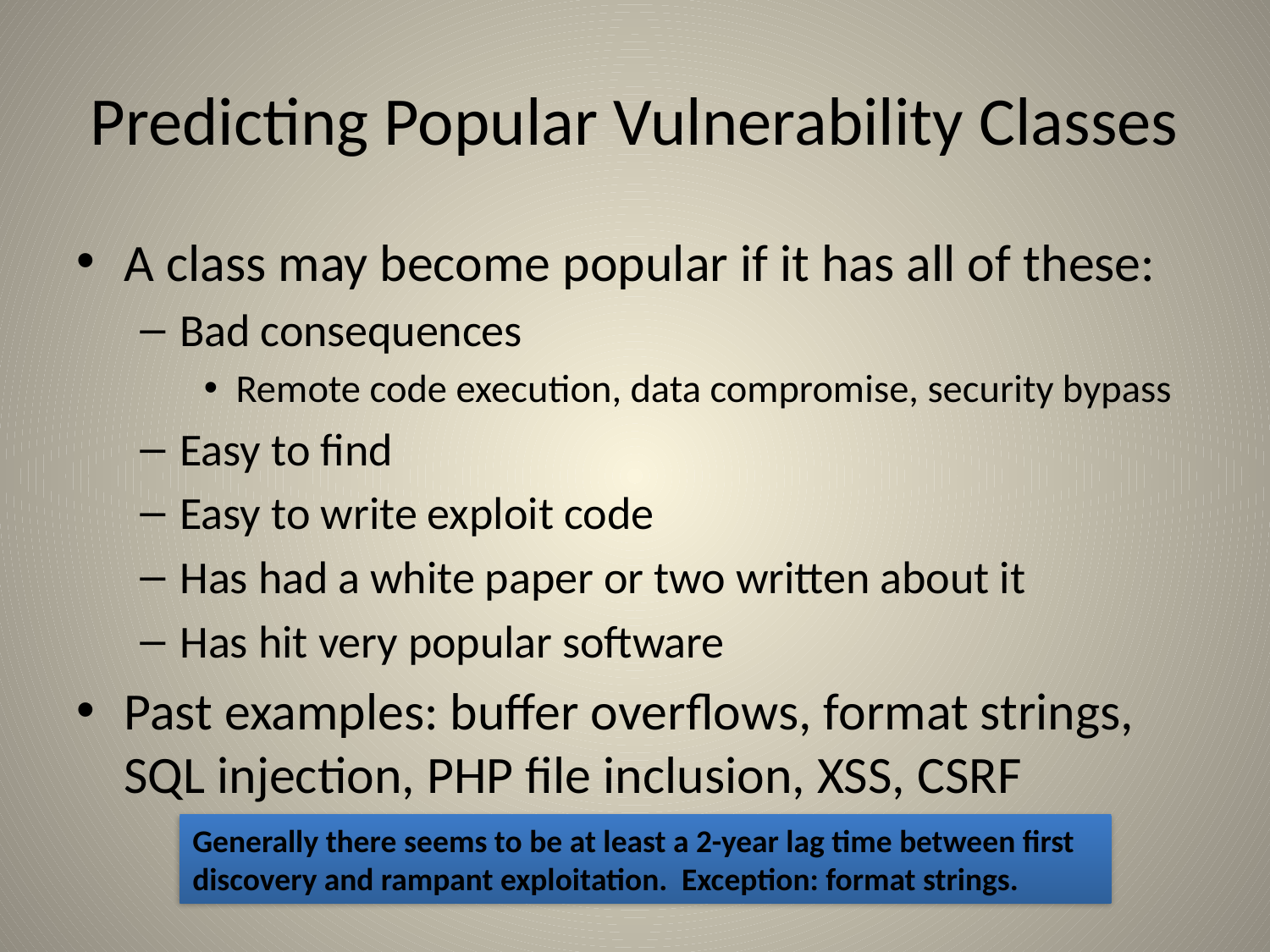

# Predicting Popular Vulnerability Classes
A class may become popular if it has all of these:
Bad consequences
Remote code execution, data compromise, security bypass
Easy to find
Easy to write exploit code
Has had a white paper or two written about it
Has hit very popular software
Past examples: buffer overflows, format strings, SQL injection, PHP file inclusion, XSS, CSRF
Generally there seems to be at least a 2-year lag time between first discovery and rampant exploitation.  Exception: format strings.